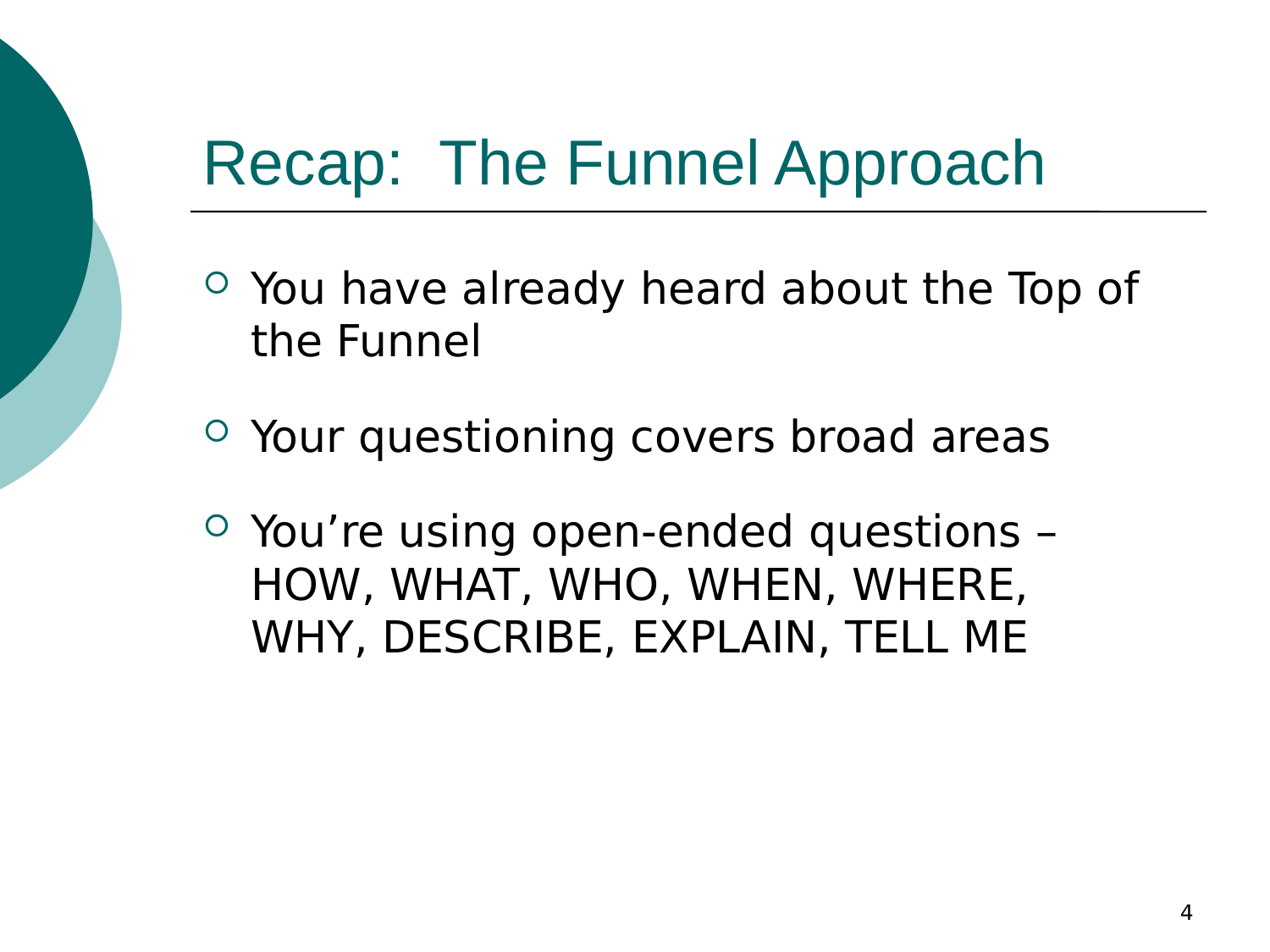

Recap:  The Funnel Approach
You have already heard about the Top of the Funnel
Your questioning covers broad areas
You’re using open-ended questions – HOW, WHAT, WHO, WHEN, WHERE,
WHY, DESCRIBE, EXPLAIN, TELL ME
4